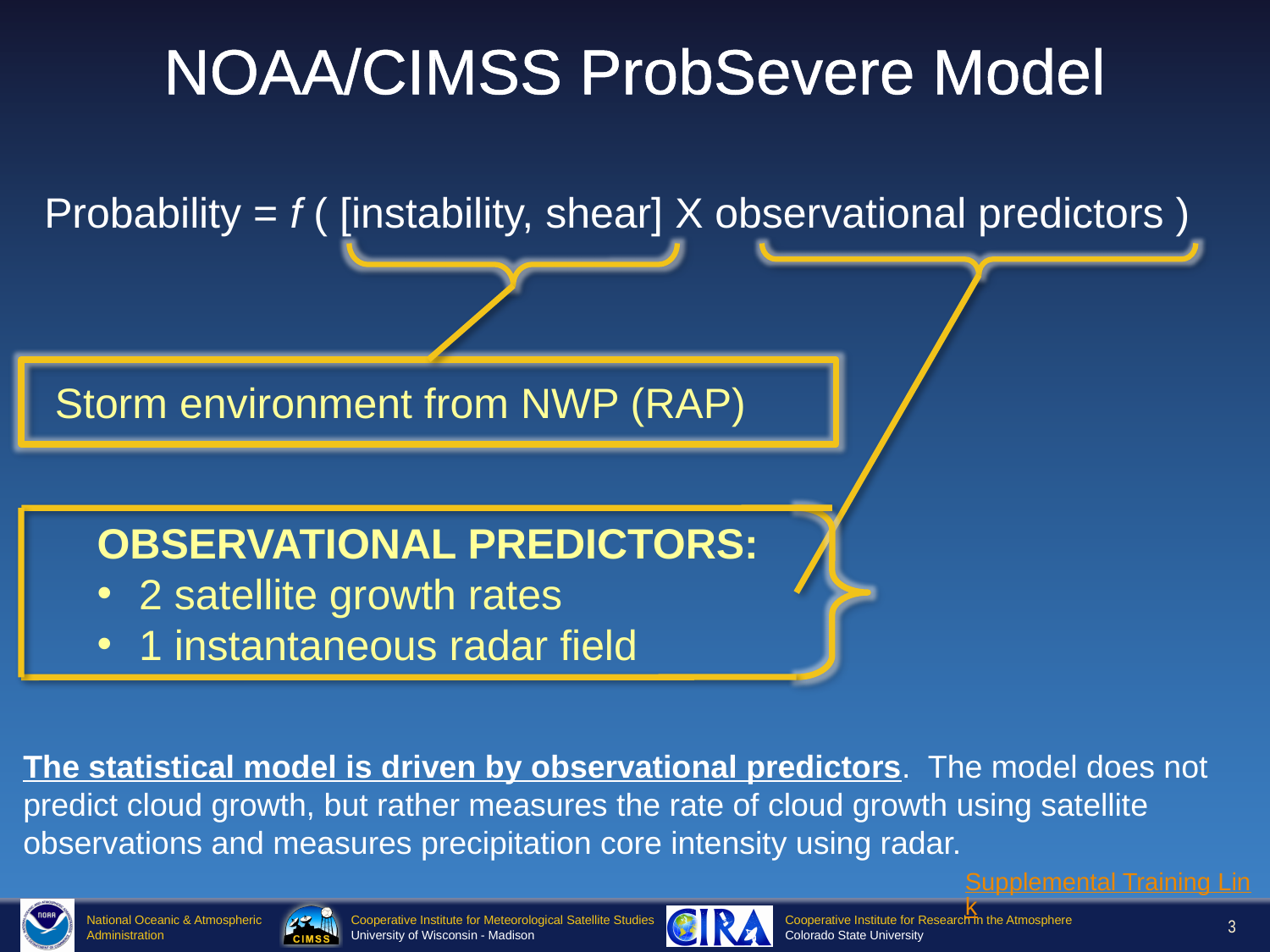

# NOAA/CIMSS ProbSevere Model

Probability = f ( [instability, shear] X observational predictors )

Storm environment from NWP (RAP)

OBSERVATIONAL PREDICTORS:
 2 satellite growth rates
 1 instantaneous radar field
The statistical model is driven by observational predictors.  The model does not predict cloud growth, but rather measures the rate of cloud growth using satellite observations and measures precipitation core intensity using radar.
Supplemental Training Link
3